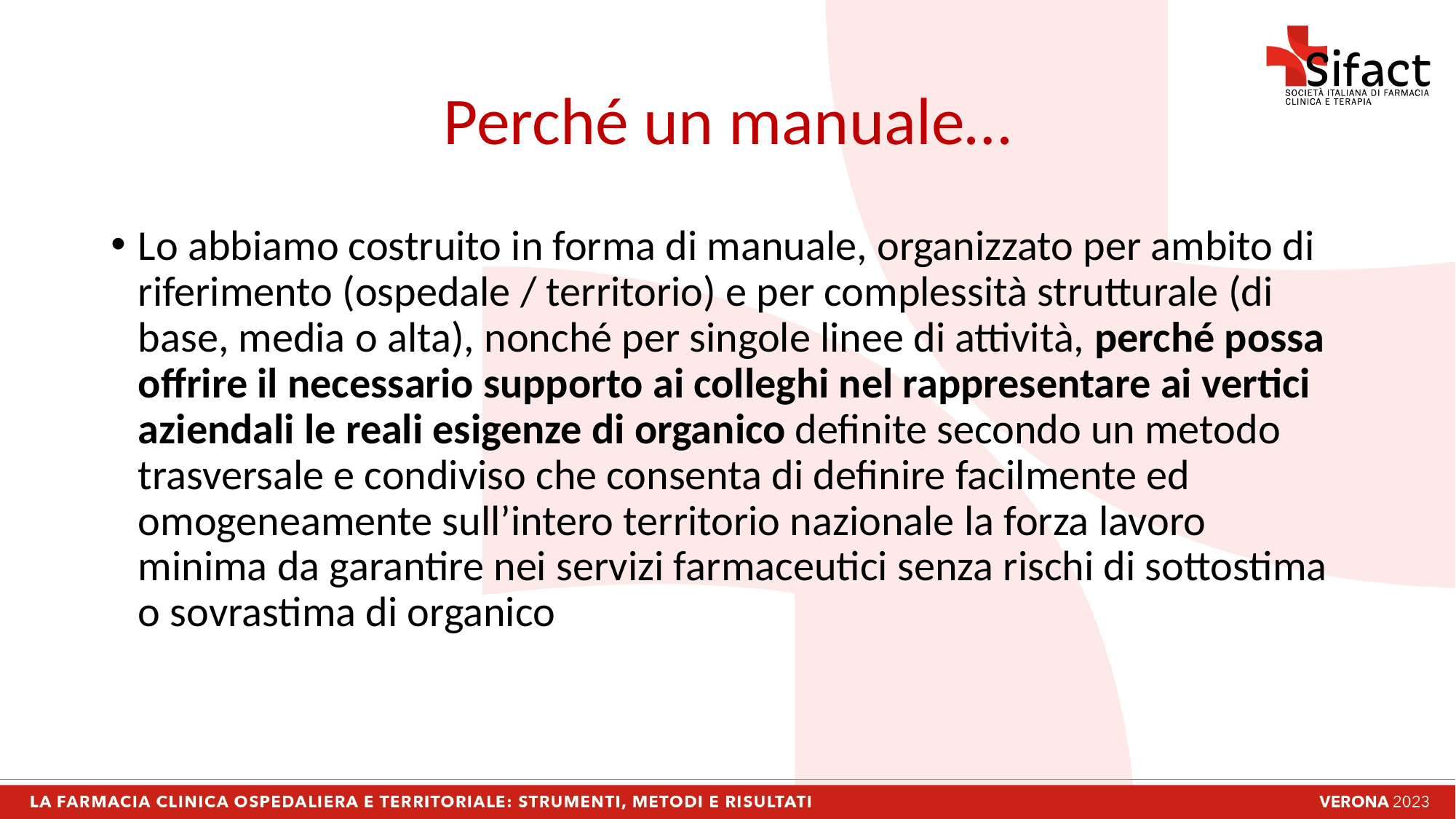

# Perché un manuale…
Lo abbiamo costruito in forma di manuale, organizzato per ambito di riferimento (ospedale / territorio) e per complessità strutturale (di base, media o alta), nonché per singole linee di attività, perché possa offrire il necessario supporto ai colleghi nel rappresentare ai vertici aziendali le reali esigenze di organico definite secondo un metodo trasversale e condiviso che consenta di definire facilmente ed omogeneamente sull’intero territorio nazionale la forza lavoro minima da garantire nei servizi farmaceutici senza rischi di sottostima o sovrastima di organico